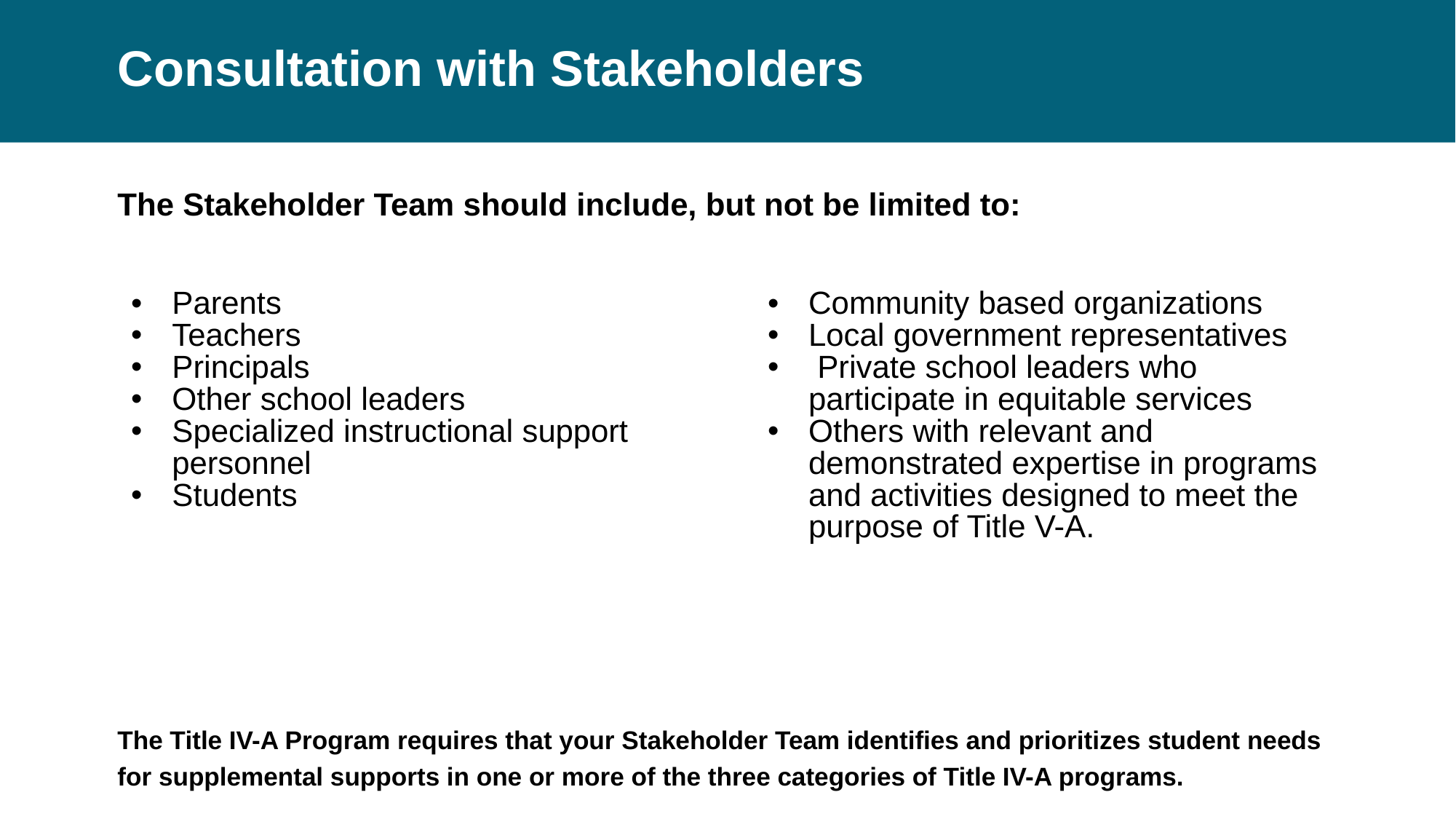

# Consultation with Stakeholders
The Stakeholder Team should include, but not be limited to:
Parents
Teachers
Principals
Other school leaders
Specialized instructional support personnel
Students

Community based organizations
Local government representatives
 Private school leaders who participate in equitable services
Others with relevant and demonstrated expertise in programs and activities designed to meet the purpose of Title V-A.

The Title IV-A Program requires that your Stakeholder Team identifies and prioritizes student needs
for supplemental supports in one or more of the three categories of Title IV-A programs.